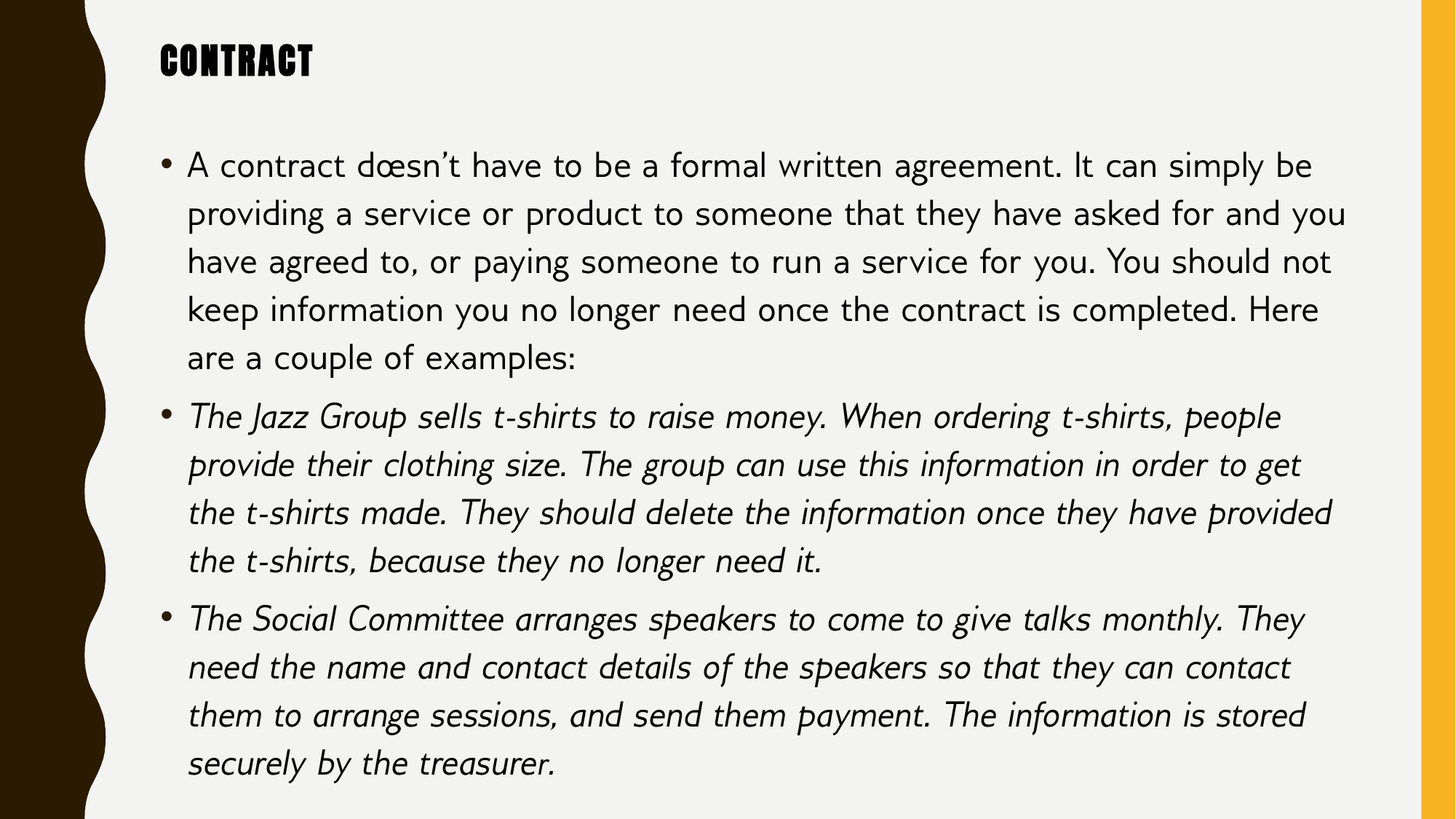

# Contract
A contract doesn’t have to be a formal written agreement. It can simply be providing a service or product to someone that they have asked for and you have agreed to, or paying someone to run a service for you. You should not keep information you no longer need once the contract is completed. Here are a couple of examples:
The Jazz Group sells t-shirts to raise money. When ordering t-shirts, people provide their clothing size. The group can use this information in order to get the t-shirts made. They should delete the information once they have provided the t-shirts, because they no longer need it.
The Social Committee arranges speakers to come to give talks monthly. They need the name and contact details of the speakers so that they can contact them to arrange sessions, and send them payment. The information is stored securely by the treasurer.